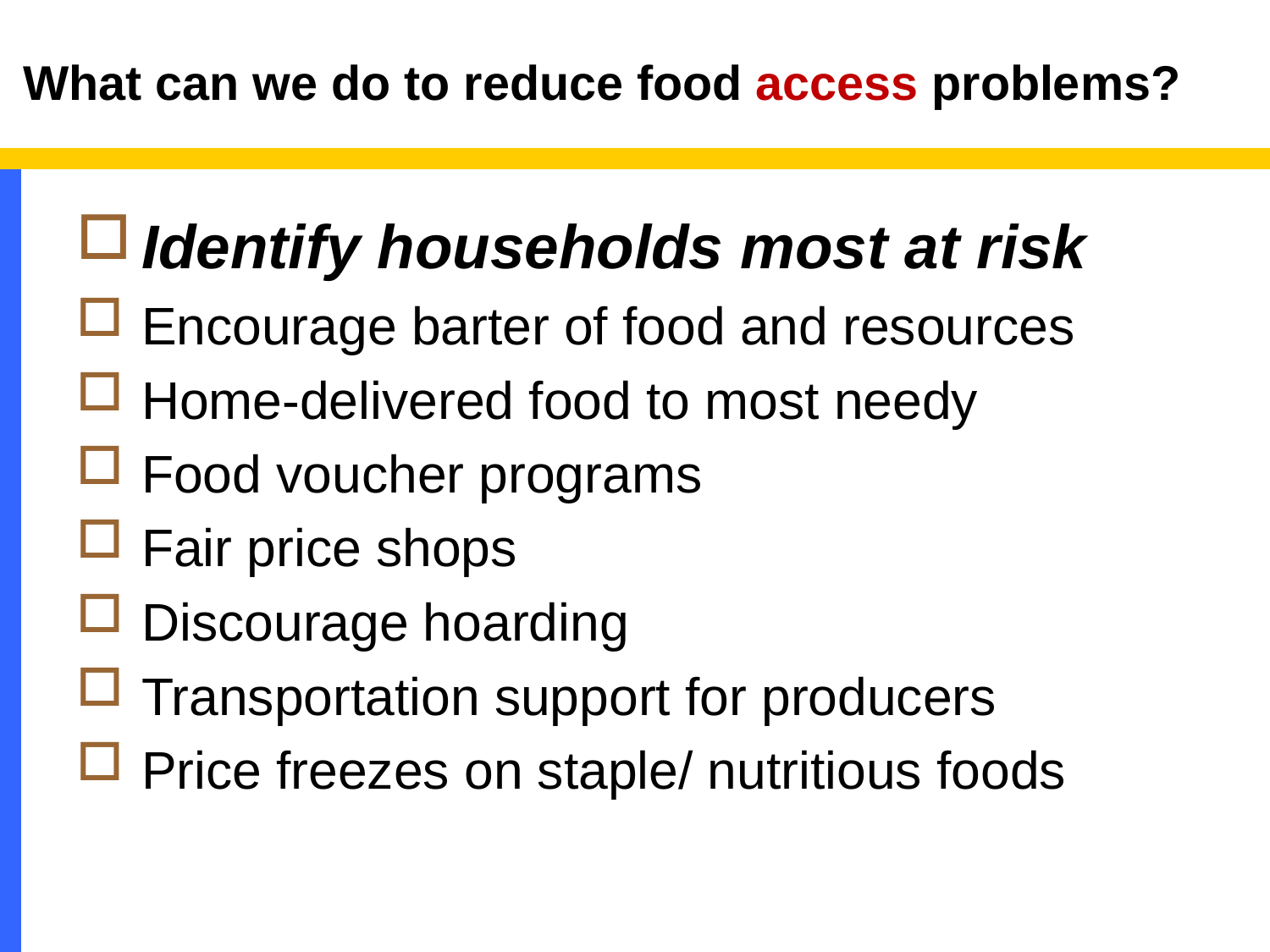

# What can we do to reduce food access problems?
Identify households most at risk
Encourage barter of food and resources
Home-delivered food to most needy
Food voucher programs
Fair price shops
Discourage hoarding
Transportation support for producers
Price freezes on staple/ nutritious foods